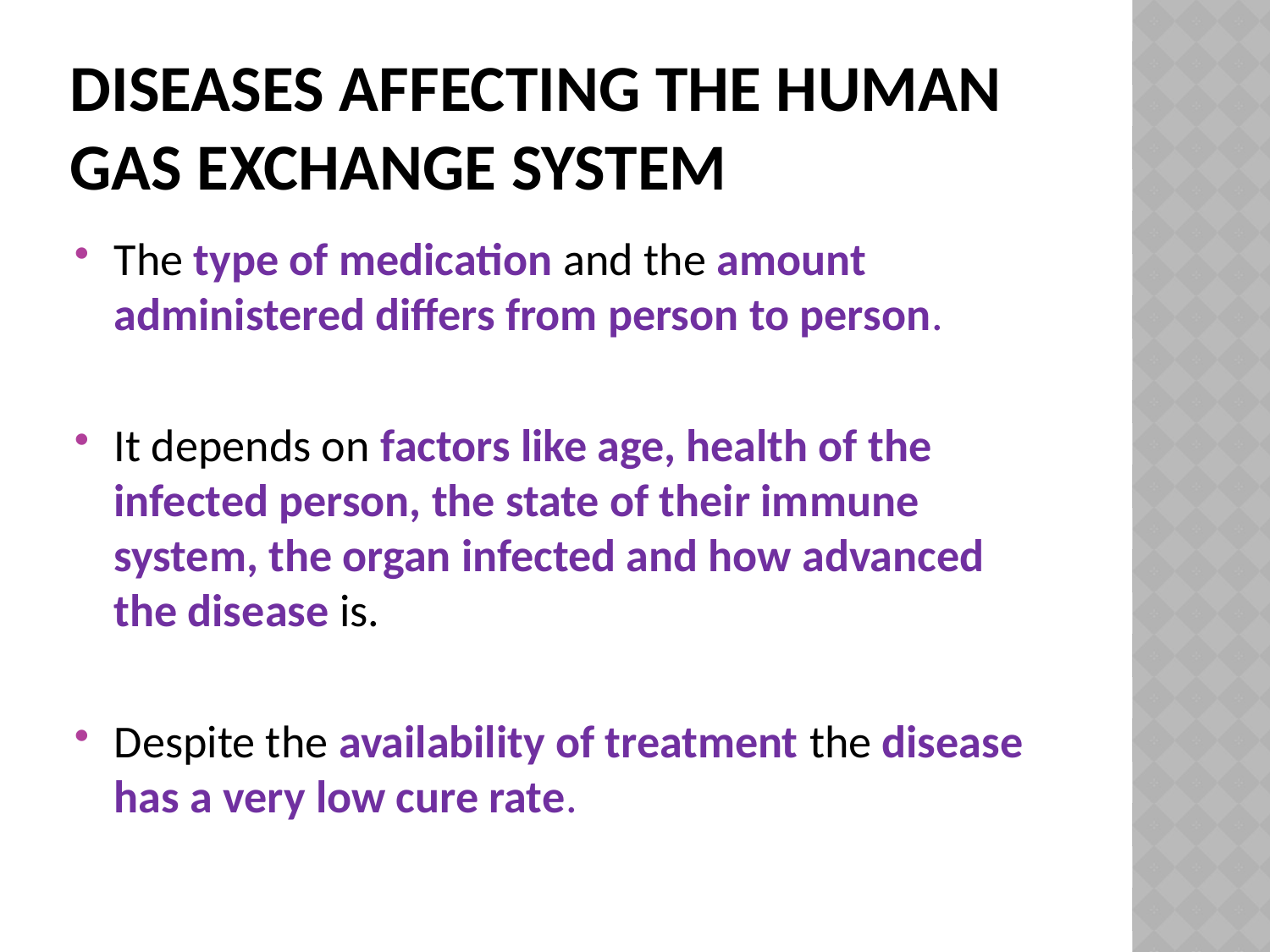

# Diseases affecting the human gas exchange system
The type of medication and the amount administered differs from person to person.

It depends on factors like age, health of the infected person, the state of their immune system, the organ infected and how advanced the disease is.

Despite the availability of treatment the disease has a very low cure rate.